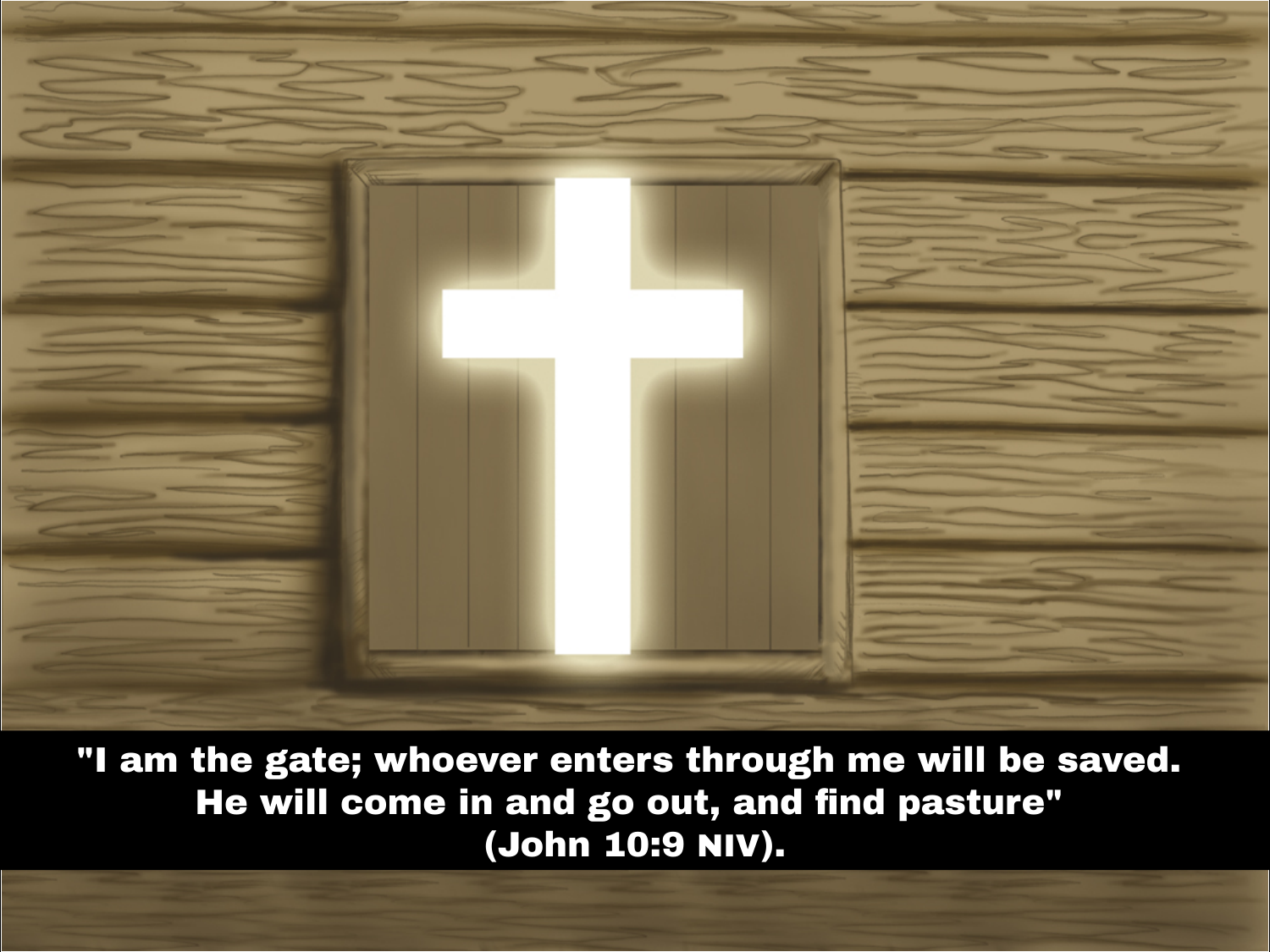

# 060 N'sA Door-John10.9
"I am the gate; whoever enters through me will be saved.
He will come in and go out, and find pasture"
(John 10:9 NIV).